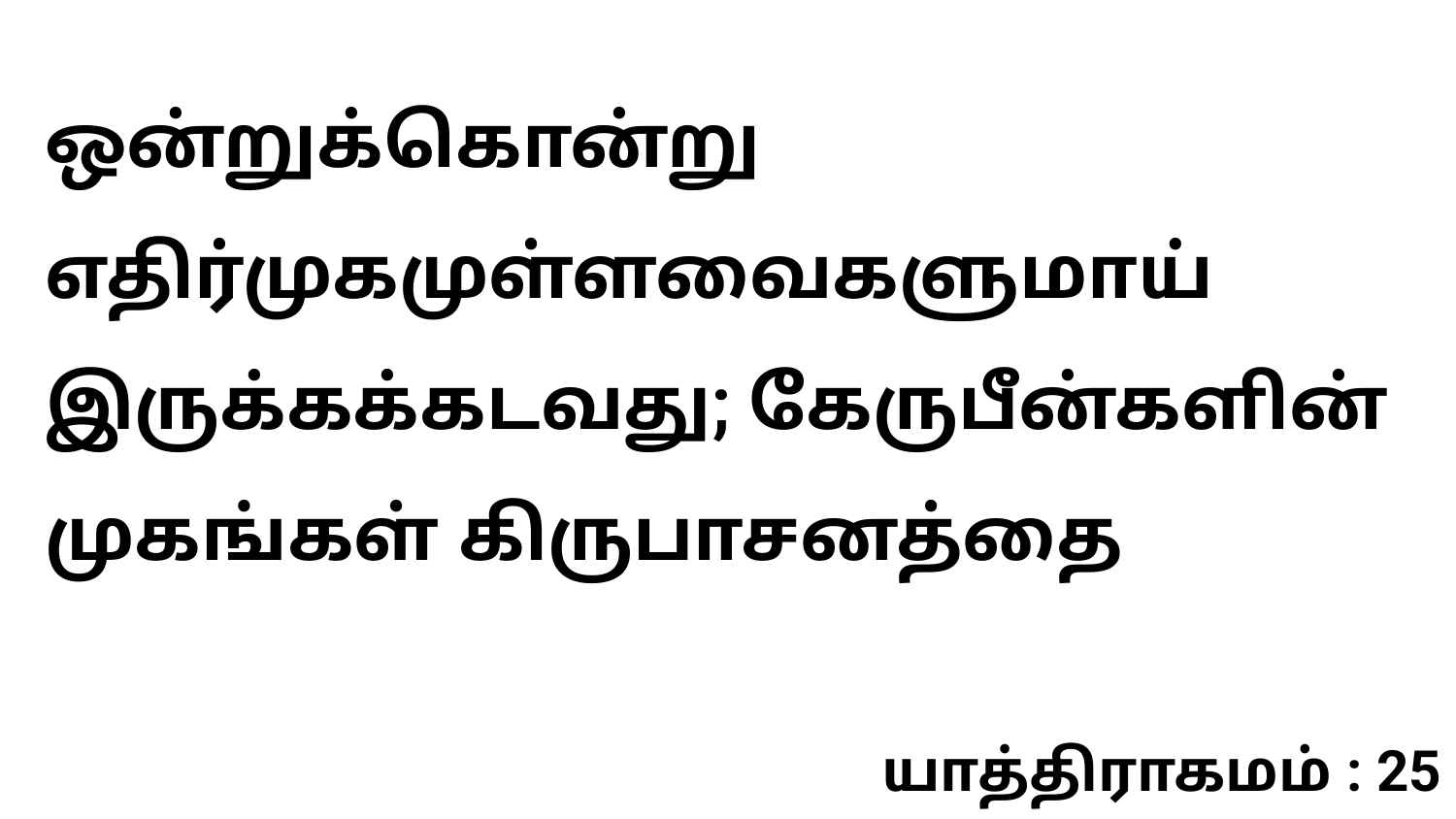

ஒன்றுக்கொன்று எதிர்முகமுள்ளவைகளுமாய் இருக்கக்கடவது; கேருபீன்களின் முகங்கள் கிருபாசனத்தை
யாத்திராகமம் : 25